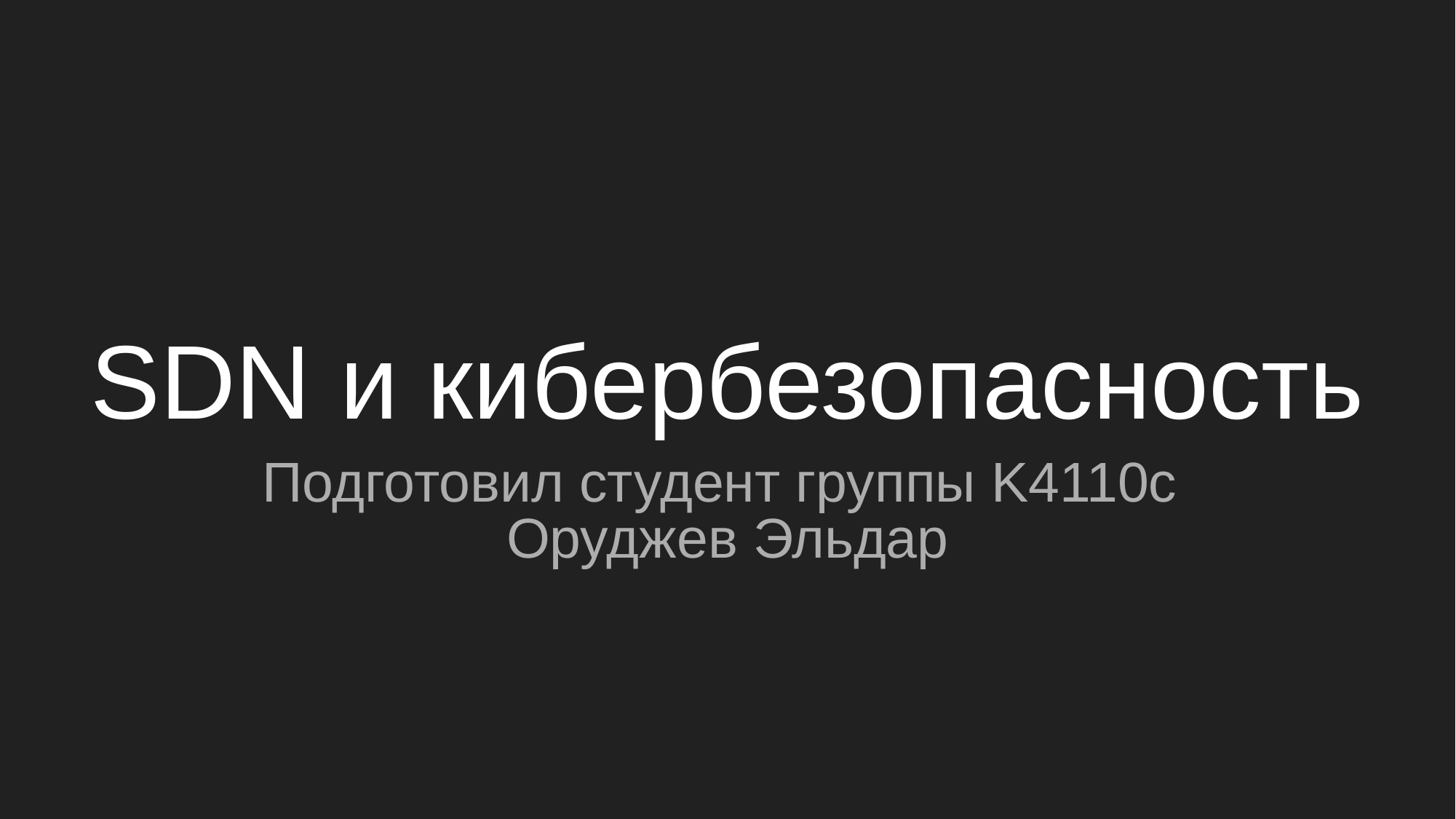

# SDN и кибербезопасность
Подготовил студент группы K4110c
Оруджев Эльдар